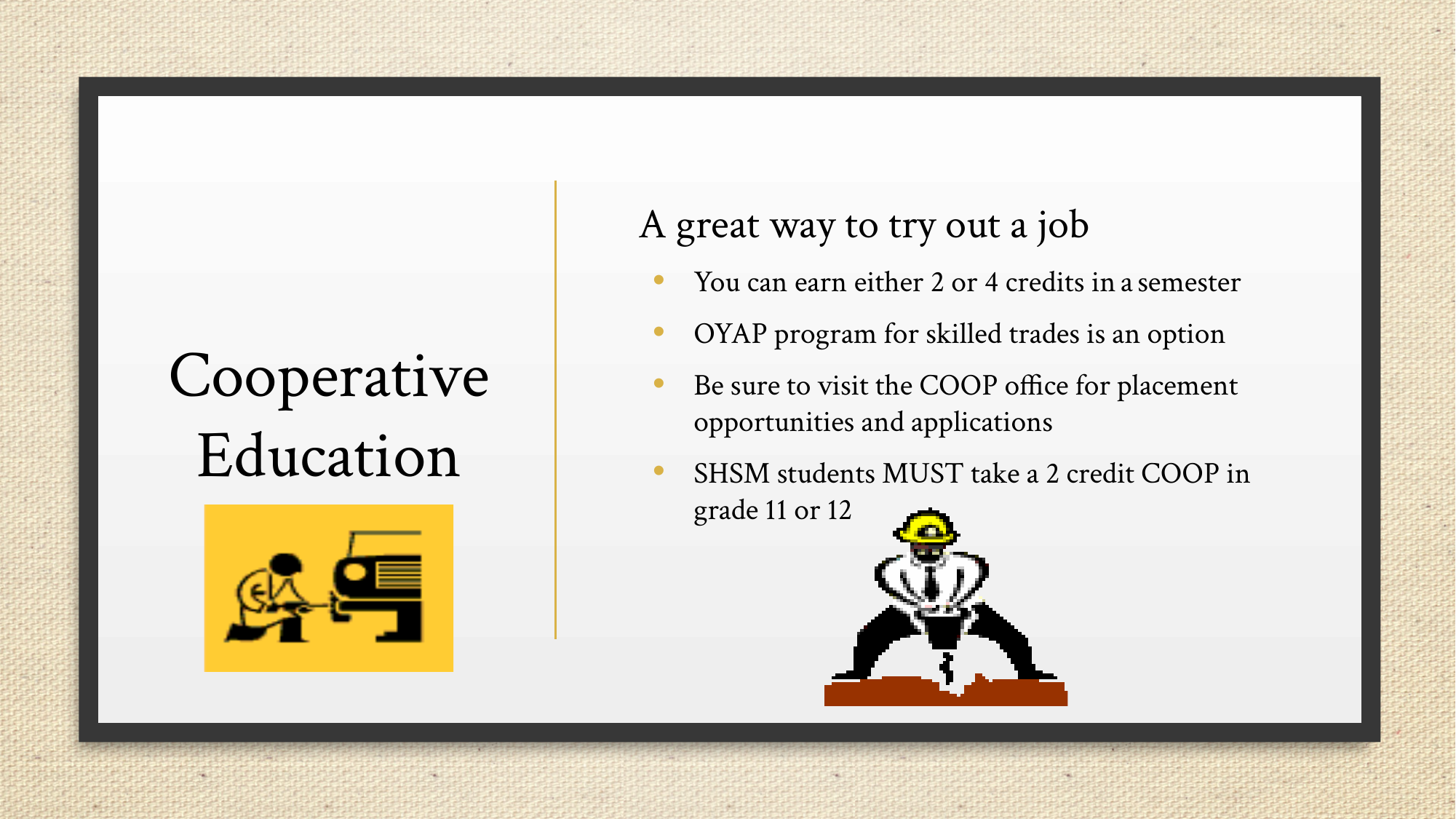

A great way to try out a job
You can earn either 2 or 4 credits in a semester
OYAP program for skilled trades is an option
Be sure to visit the COOP office for placement opportunities and applications
SHSM students MUST take a 2 credit COOP in grade 11 or 12
# Cooperative Education